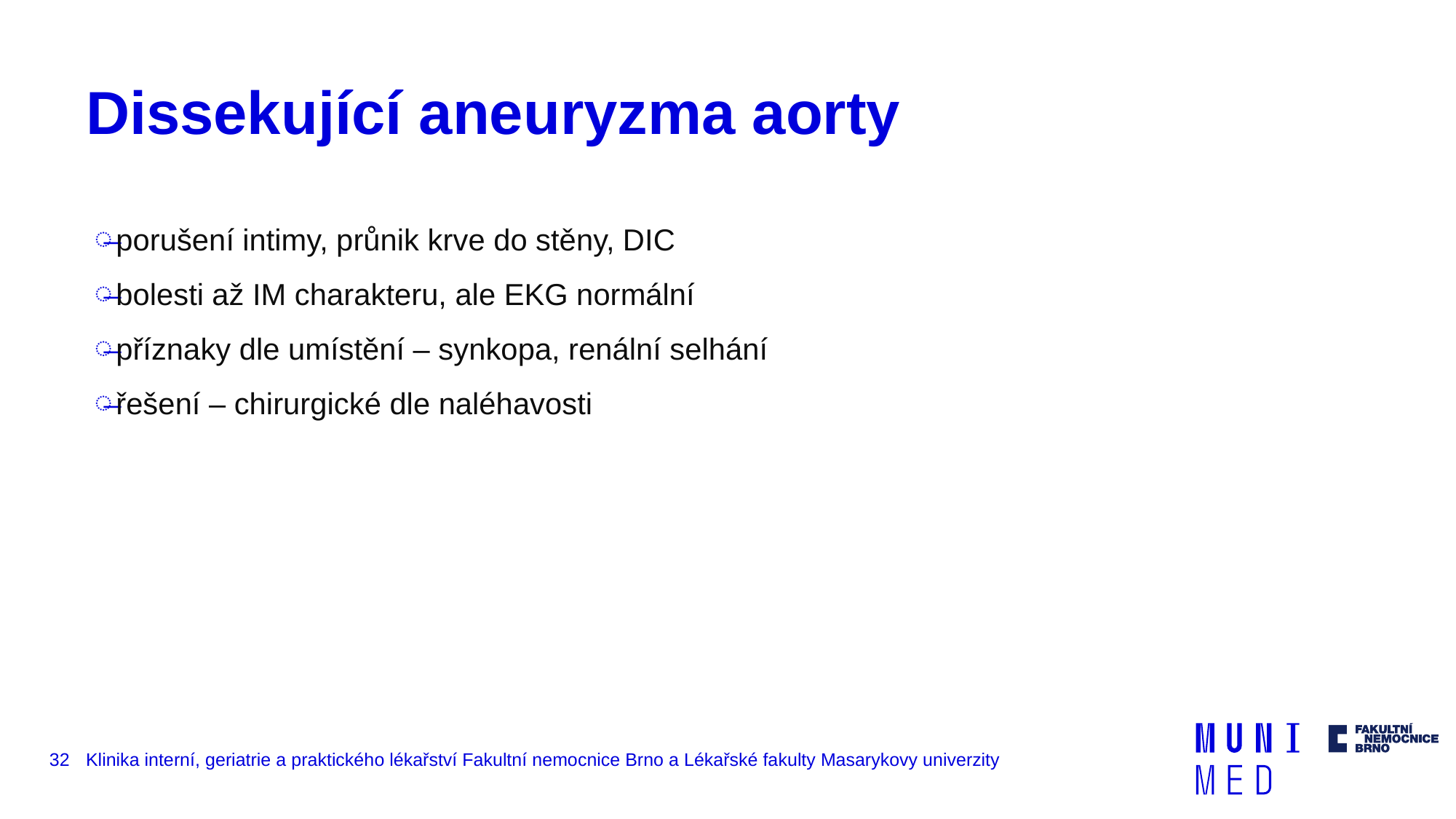

# Dissekující aneuryzma aorty
porušení intimy, průnik krve do stěny, DIC
bolesti až IM charakteru, ale EKG normální
příznaky dle umístění – synkopa, renální selhání
řešení – chirurgické dle naléhavosti
32
Klinika interní, geriatrie a praktického lékařství Fakultní nemocnice Brno a Lékařské fakulty Masarykovy univerzity